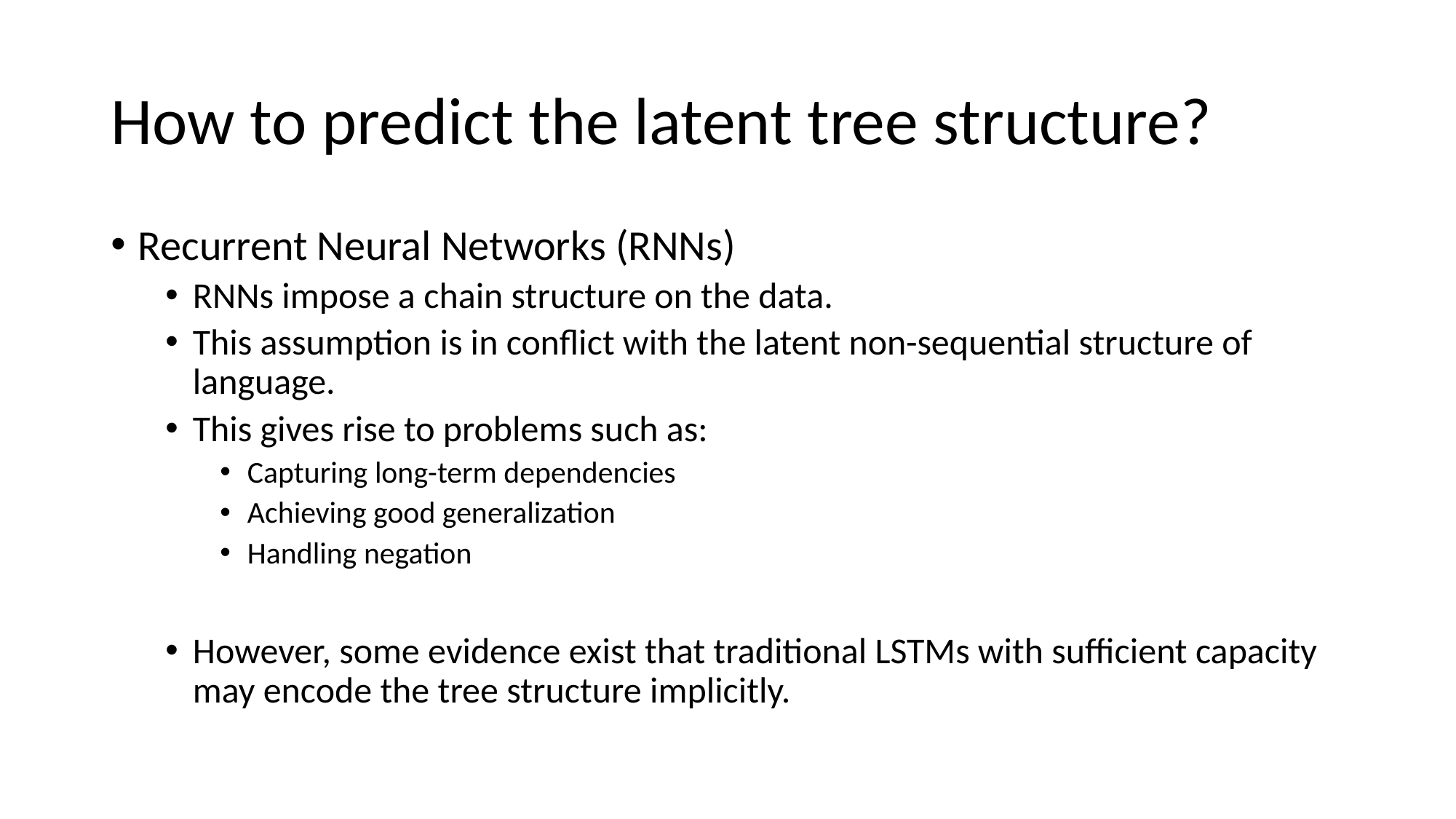

# How to predict the latent tree structure?
Recurrent Neural Networks (RNNs)
RNNs impose a chain structure on the data.
This assumption is in conflict with the latent non-sequential structure of language.
This gives rise to problems such as:
Capturing long-term dependencies
Achieving good generalization
Handling negation

However, some evidence exist that traditional LSTMs with sufficient capacity may encode the tree structure implicitly.